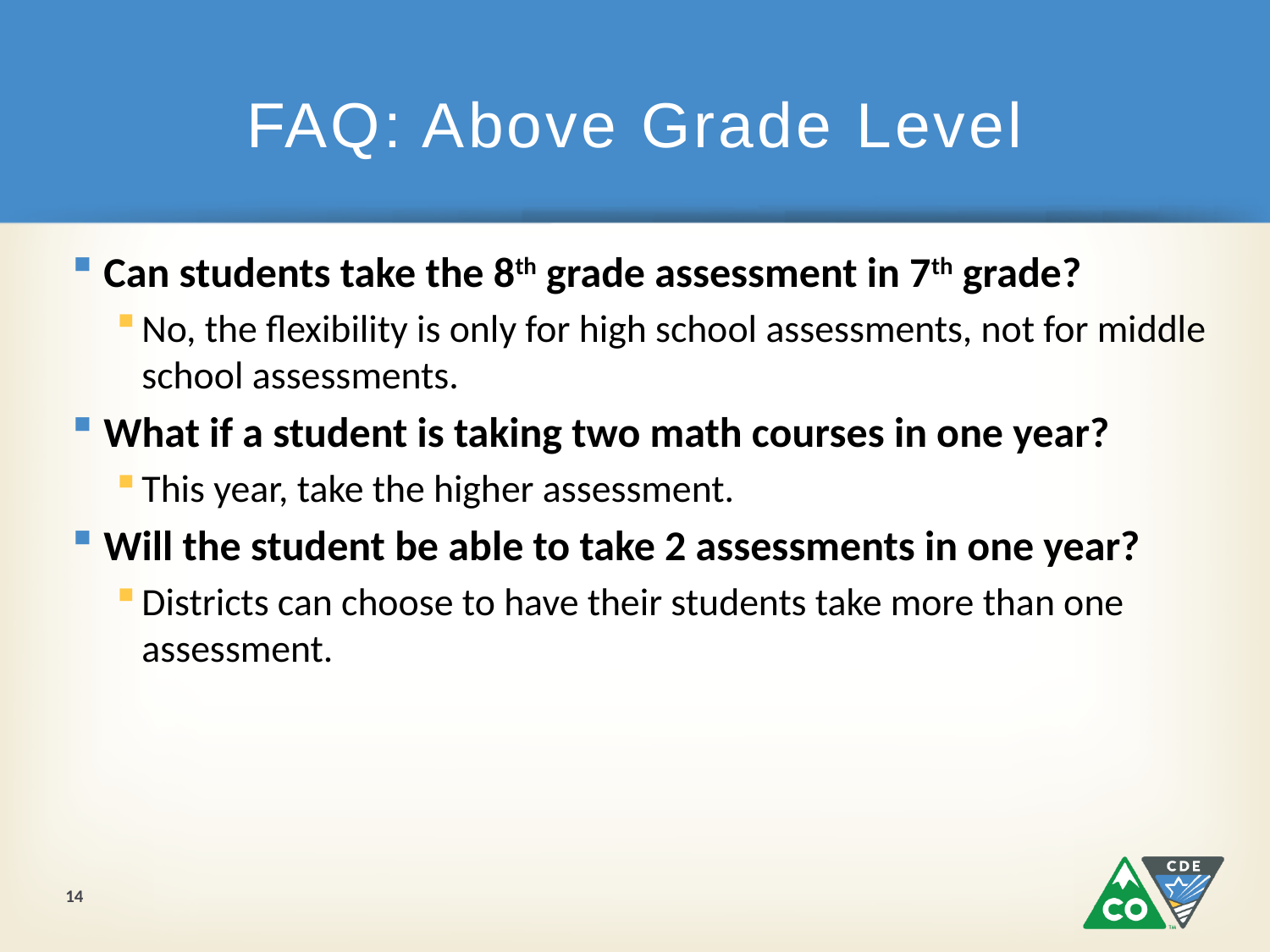

# FAQ: Above Grade Level
Can students take the 8th grade assessment in 7th grade?
No, the flexibility is only for high school assessments, not for middle school assessments.
What if a student is taking two math courses in one year?
This year, take the higher assessment.
Will the student be able to take 2 assessments in one year?
Districts can choose to have their students take more than one assessment.

14